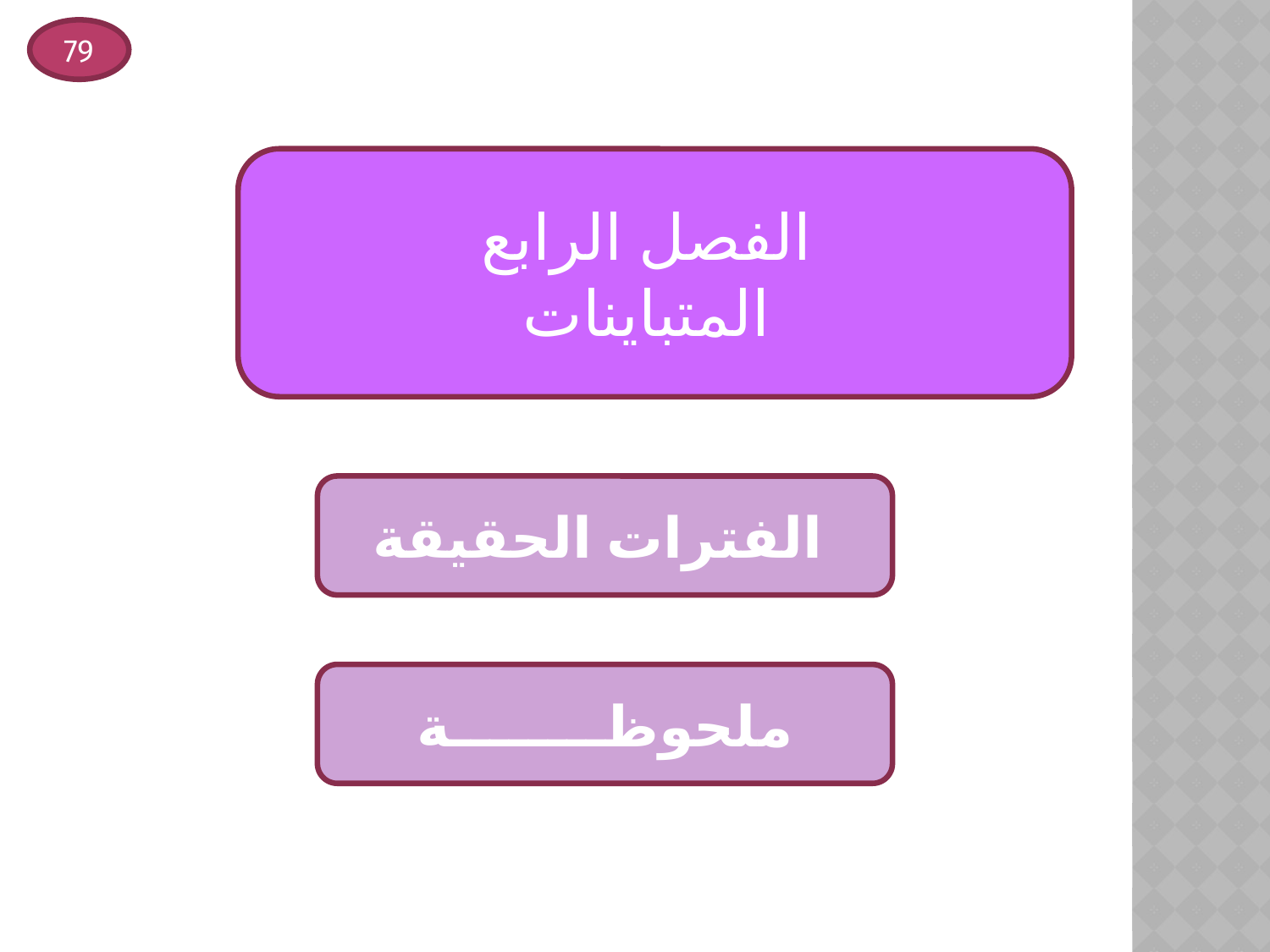

79
الفصل الرابع
المتباينات
الفترات الحقيقة
ملحوظــــــــة